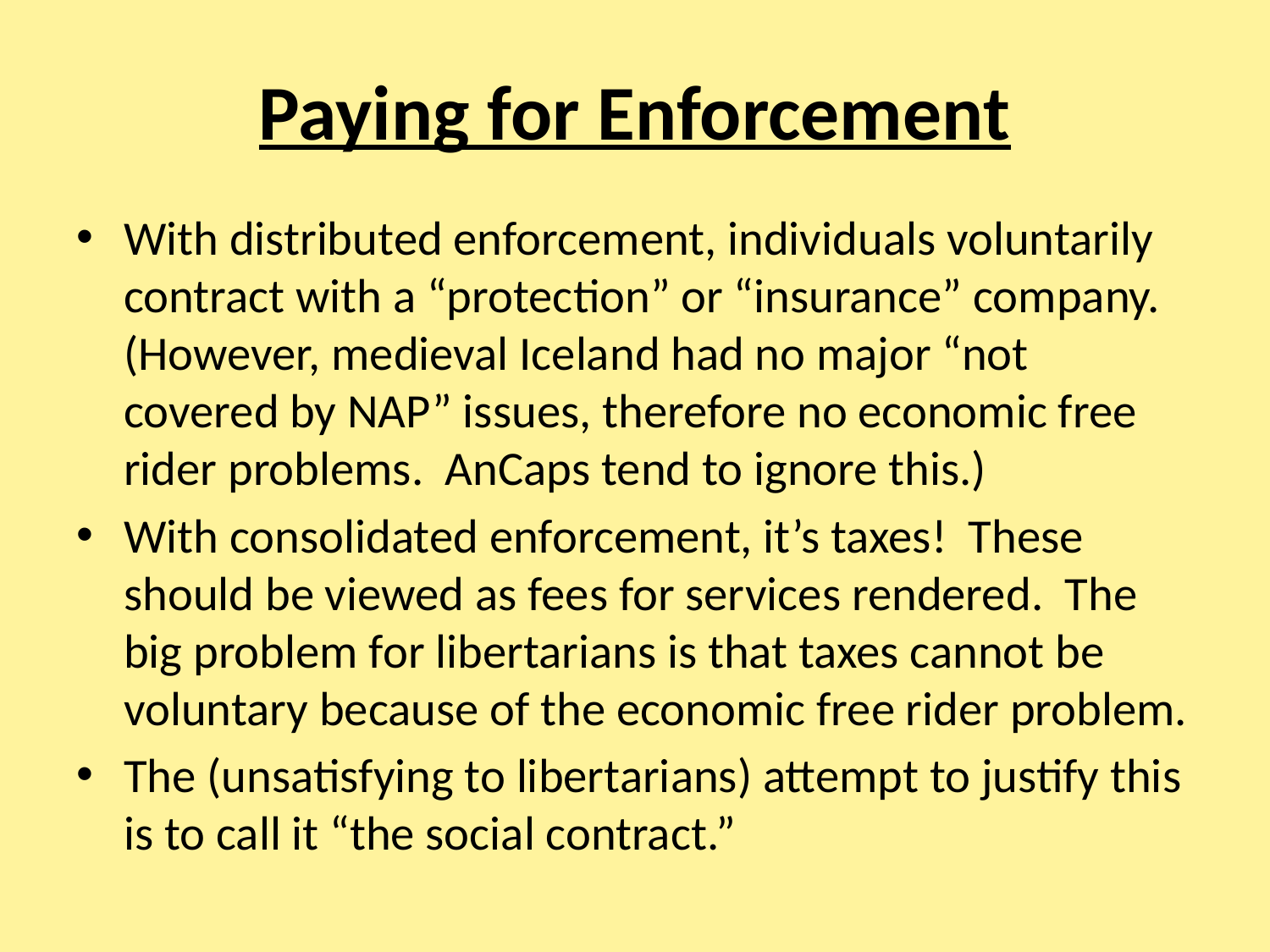

# Paying for Enforcement
With distributed enforcement, individuals voluntarily contract with a “protection” or “insurance” company.  (However, medieval Iceland had no major “not covered by NAP” issues, therefore no economic free rider problems.  AnCaps tend to ignore this.)
With consolidated enforcement, it’s taxes!  These should be viewed as fees for services rendered.  The big problem for libertarians is that taxes cannot be voluntary because of the economic free rider problem.
The (unsatisfying to libertarians) attempt to justify this is to call it “the social contract.”